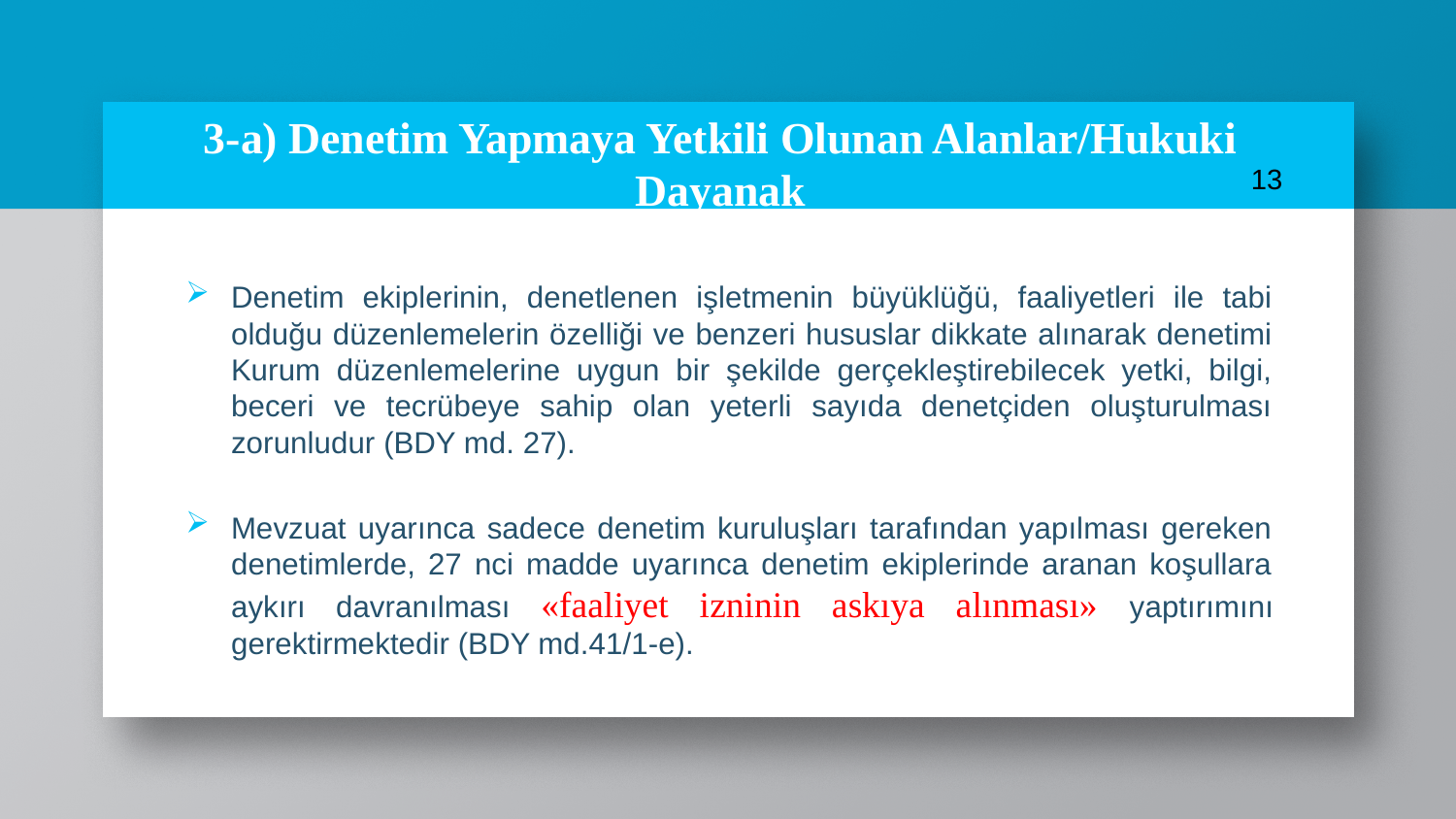

13
# 3-a) Denetim Yapmaya Yetkili Olunan Alanlar/Hukuki Dayanak

Denetim ekiplerinin, denetlenen işletmenin büyüklüğü, faaliyetleri ile tabi olduğu düzenlemelerin özelliği ve benzeri hususlar dikkate alınarak denetimi Kurum düzenlemelerine uygun bir şekilde gerçekleştirebilecek yetki, bilgi, beceri ve tecrübeye sahip olan yeterli sayıda denetçiden oluşturulması zorunludur (BDY md. 27).

Mevzuat uyarınca sadece denetim kuruluşları tarafından yapılması gereken denetimlerde, 27 nci madde uyarınca denetim ekiplerinde aranan koşullara aykırı davranılması «faaliyet izninin askıya alınması» yaptırımını gerektirmektedir (BDY md.41/1-e).